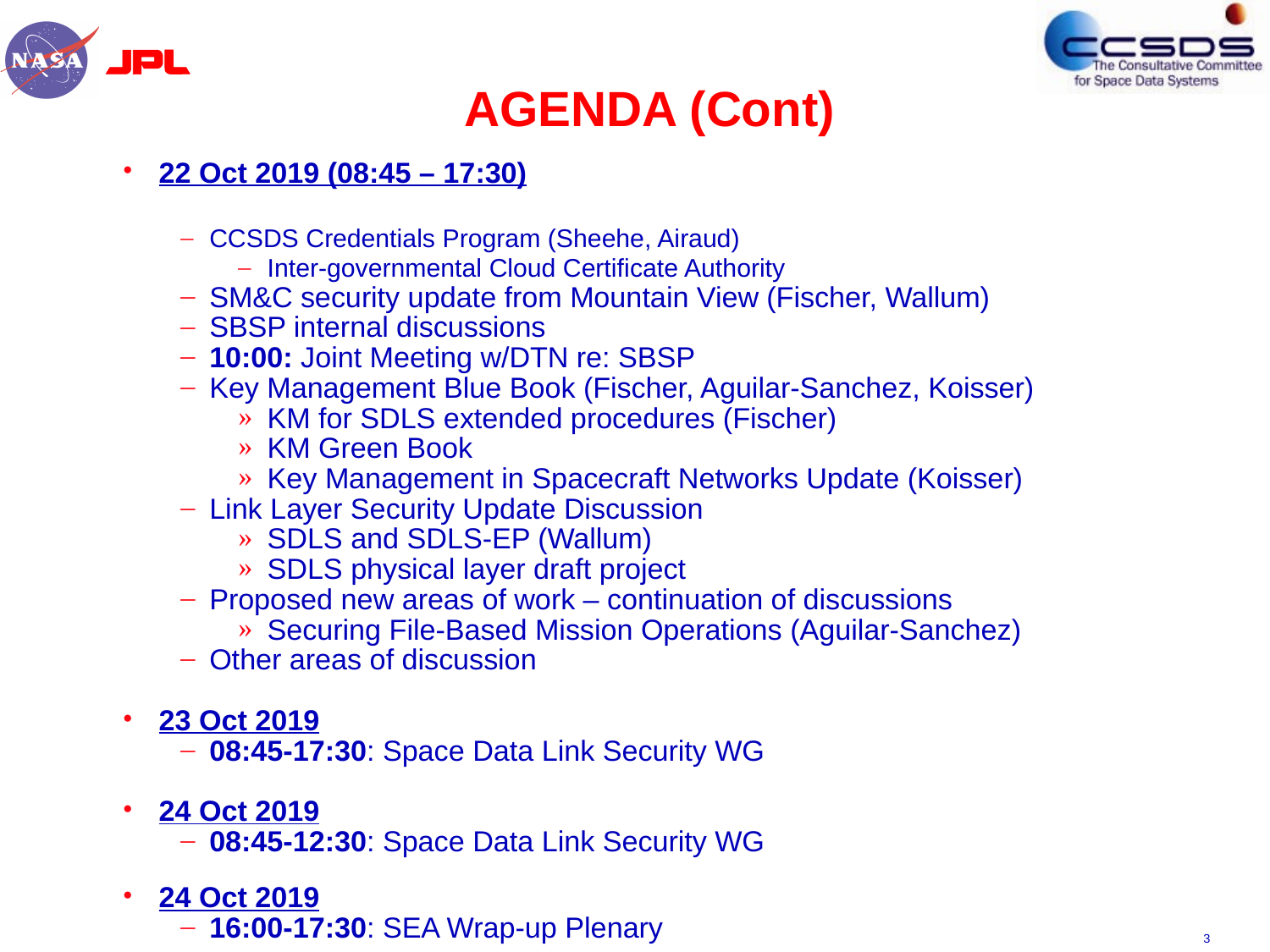

# AGENDA (Cont)
22 Oct 2019 (08:45 – 17:30)
CCSDS Credentials Program (Sheehe, Airaud)
Inter-governmental Cloud Certificate Authority
SM&C security update from Mountain View (Fischer, Wallum)
SBSP internal discussions
10:00: Joint Meeting w/DTN re: SBSP
Key Management Blue Book (Fischer, Aguilar-Sanchez, Koisser)
KM for SDLS extended procedures (Fischer)
KM Green Book
Key Management in Spacecraft Networks Update (Koisser)
Link Layer Security Update Discussion
SDLS and SDLS-EP (Wallum)
SDLS physical layer draft project
Proposed new areas of work – continuation of discussions
Securing File-Based Mission Operations (Aguilar-Sanchez)
Other areas of discussion

23 Oct 2019
08:45-17:30: Space Data Link Security WG

24 Oct 2019
08:45-12:30: Space Data Link Security WG
24 Oct 2019
16:00-17:30: SEA Wrap-up Plenary